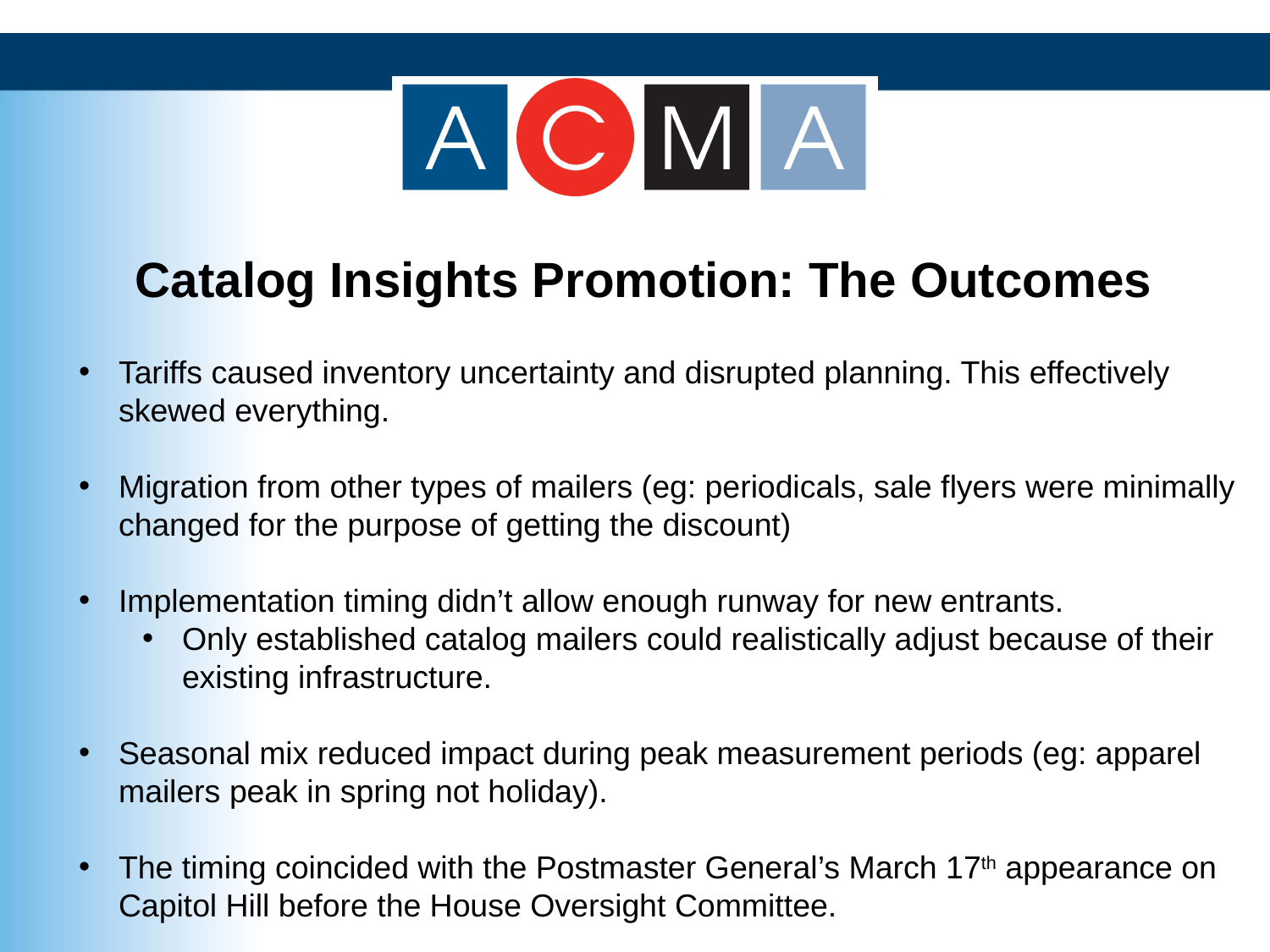

Catalog Insights Promotion: The Outcomes

Tariffs caused inventory uncertainty and disrupted planning. This effectively skewed everything.

Migration from other types of mailers (eg: periodicals, sale flyers were minimally changed for the purpose of getting the discount)
Implementation timing didn’t allow enough runway for new entrants.
Only established catalog mailers could realistically adjust because of their existing infrastructure.
Seasonal mix reduced impact during peak measurement periods (eg: apparel mailers peak in spring not holiday).

The timing coincided with the Postmaster General’s March 17th appearance on Capitol Hill before the House Oversight Committee.